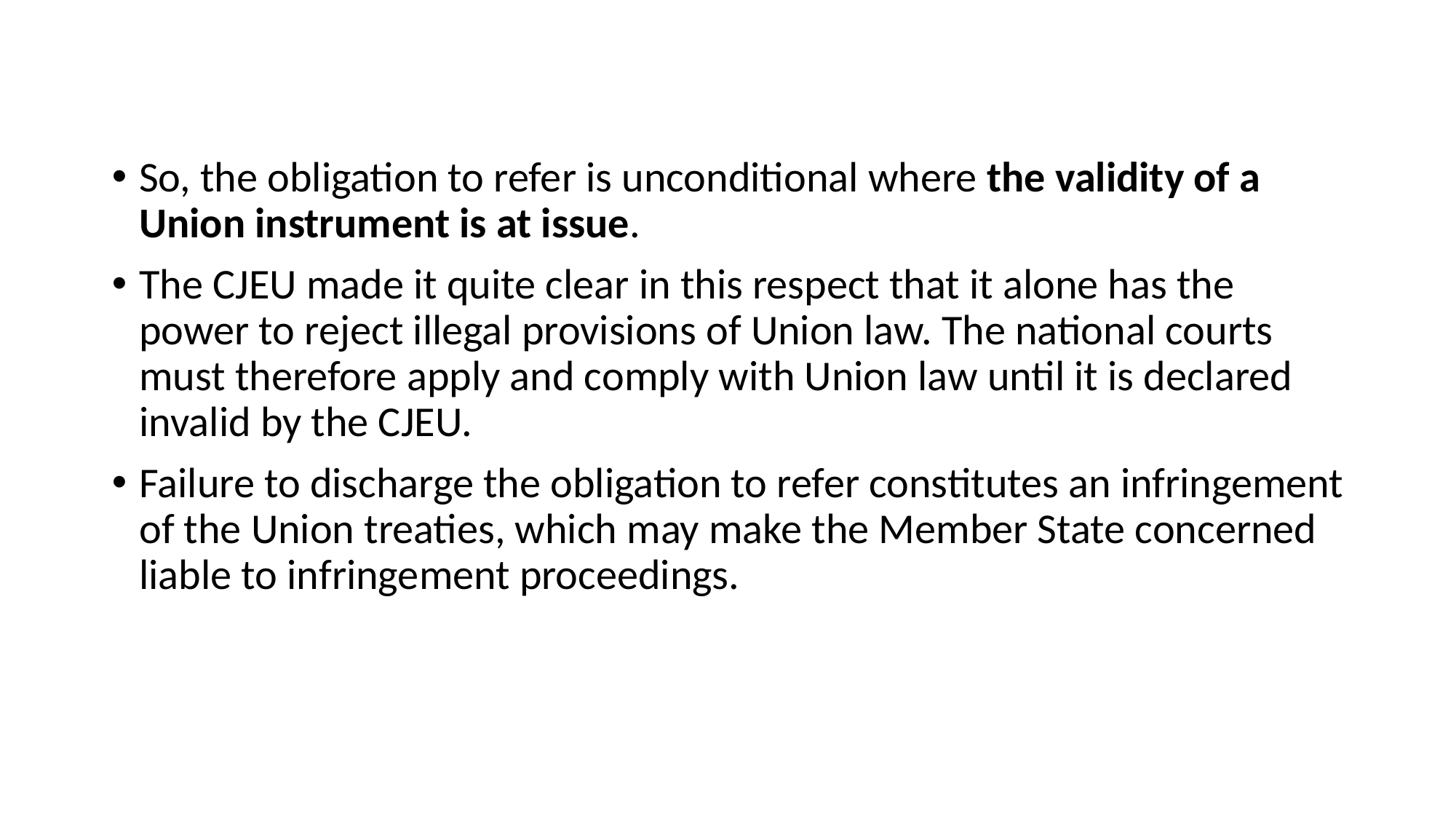

So, the obligation to refer is unconditional where the validity of a Union instrument is at issue.
The CJEU made it quite clear in this respect that it alone has the power to reject illegal provisions of Union law. The national courts must therefore apply and comply with Union law until it is declared invalid by the CJEU.
Failure to discharge the obligation to refer constitutes an infringement of the Union treaties, which may make the Member State concerned liable to infringement proceedings.